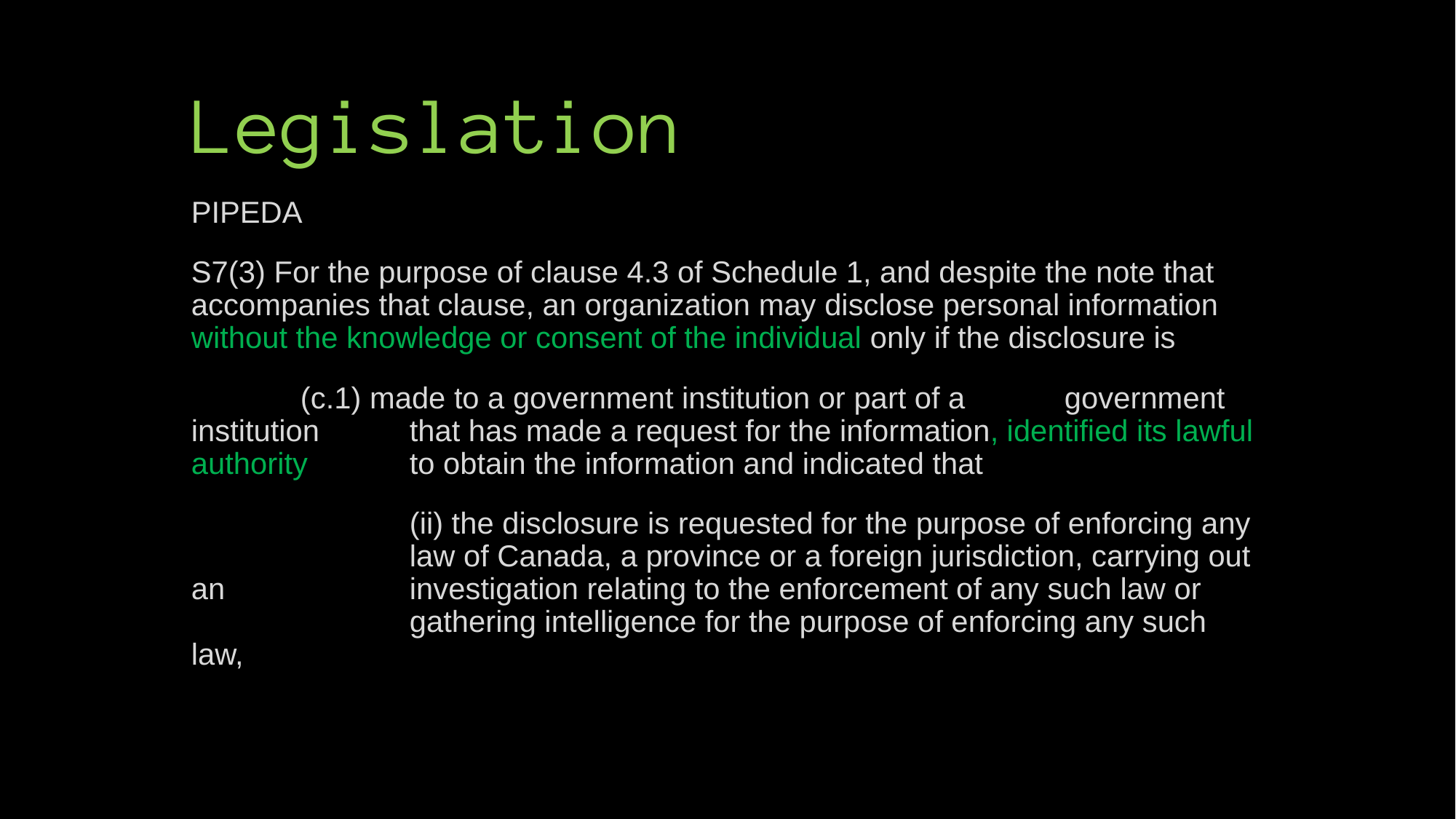

# Legislation
PIPEDA
S7(3) For the purpose of clause 4.3 of Schedule 1, and despite the note that accompanies that clause, an organization may disclose personal information without the knowledge or consent of the individual only if the disclosure is
	(c.1) made to a government institution or part of a 	government institution 	that has made a request for the information, identified its lawful authority 	to obtain the information and indicated that
		(ii) the disclosure is requested for the purpose of enforcing any 		law of Canada, a province or a foreign jurisdiction, carrying out an 		investigation relating to the enforcement of any such law or 		gathering intelligence for the purpose of enforcing any such law,